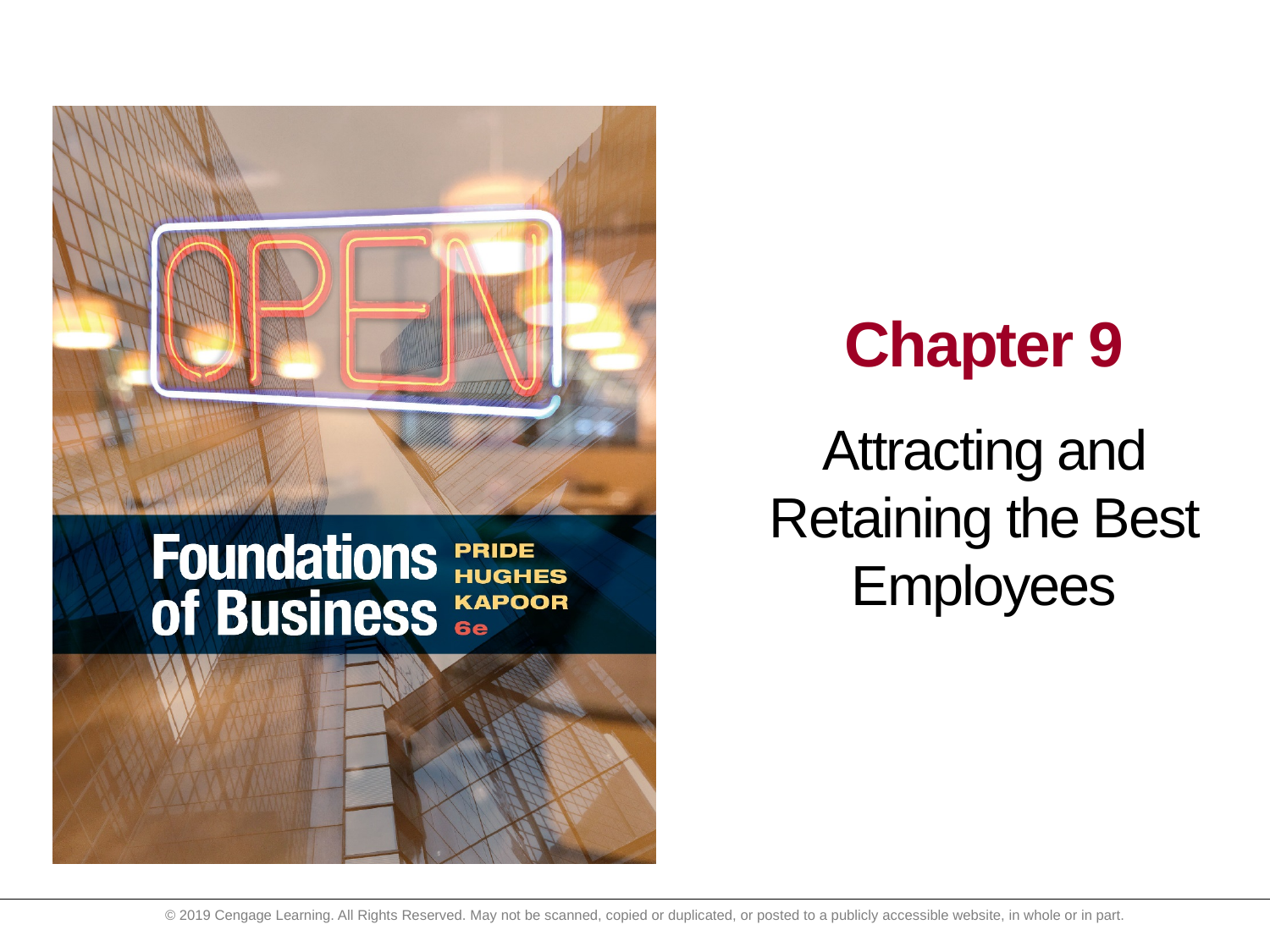

# Chapter 9 Attracting and Retaining the Best Employees